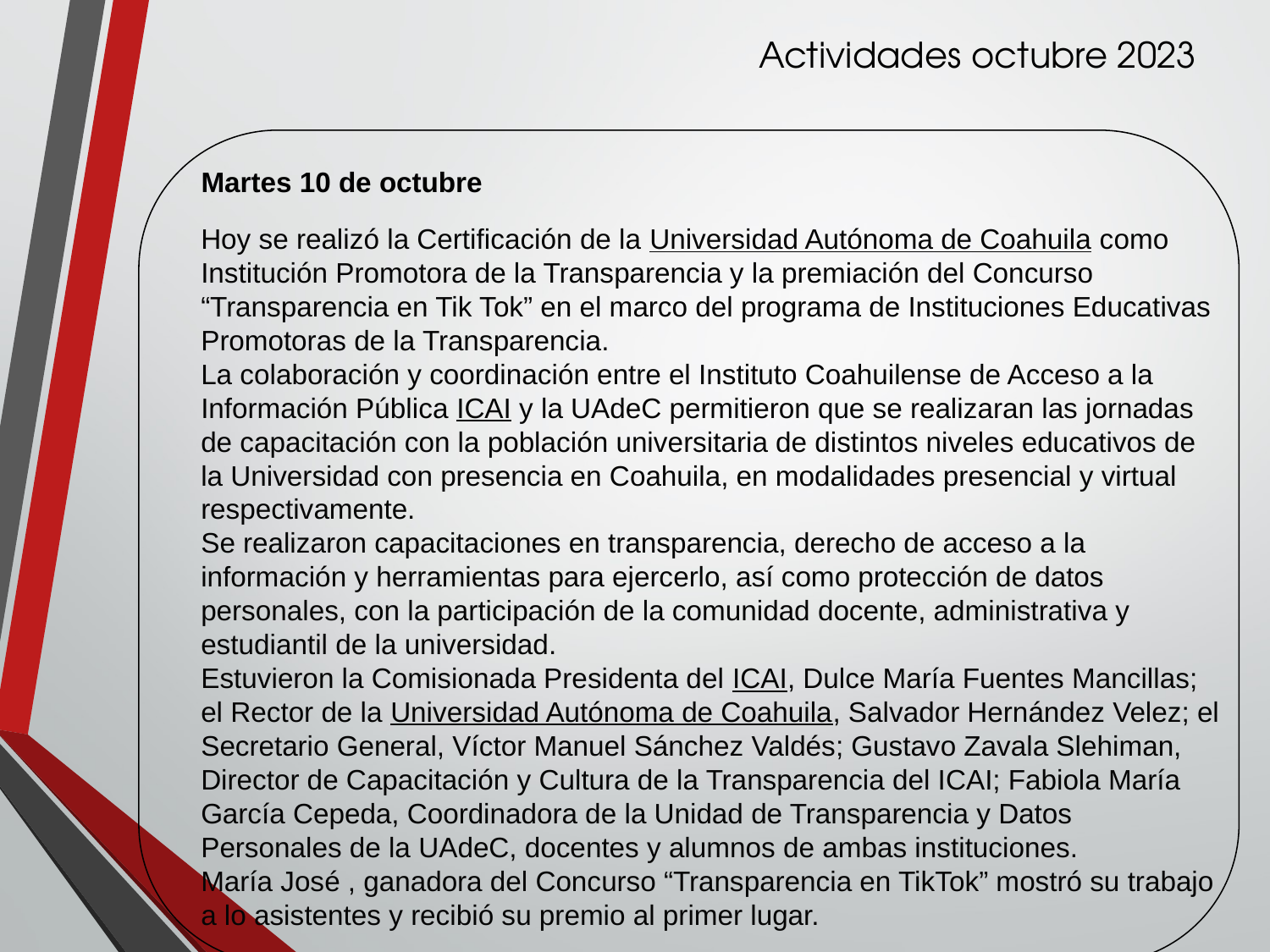

Actividades octubre 2023

Martes 10 de octubre
Hoy se realizó la Certificación de la Universidad Autónoma de Coahuila como Institución Promotora de la Transparencia y la premiación del Concurso “Transparencia en Tik Tok” en el marco del programa de Instituciones Educativas Promotoras de la Transparencia.
La colaboración y coordinación entre el Instituto Coahuilense de Acceso a la Información Pública ICAI y la UAdeC permitieron que se realizaran las jornadas de capacitación con la población universitaria de distintos niveles educativos de la Universidad con presencia en Coahuila, en modalidades presencial y virtual respectivamente.
Se realizaron capacitaciones en transparencia, derecho de acceso a la información y herramientas para ejercerlo, así como protección de datos personales, con la participación de la comunidad docente, administrativa y estudiantil de la universidad.
Estuvieron la Comisionada Presidenta del ICAI, Dulce María Fuentes Mancillas; el Rector de la Universidad Autónoma de Coahuila, Salvador Hernández Velez; el Secretario General, Víctor Manuel Sánchez Valdés; Gustavo Zavala Slehiman, Director de Capacitación y Cultura de la Transparencia del ICAI; Fabiola María García Cepeda, Coordinadora de la Unidad de Transparencia y Datos Personales de la UAdeC, docentes y alumnos de ambas instituciones.
María José , ganadora del Concurso “Transparencia en TikTok” mostró su trabajo a lo asistentes y recibió su premio al primer lugar.